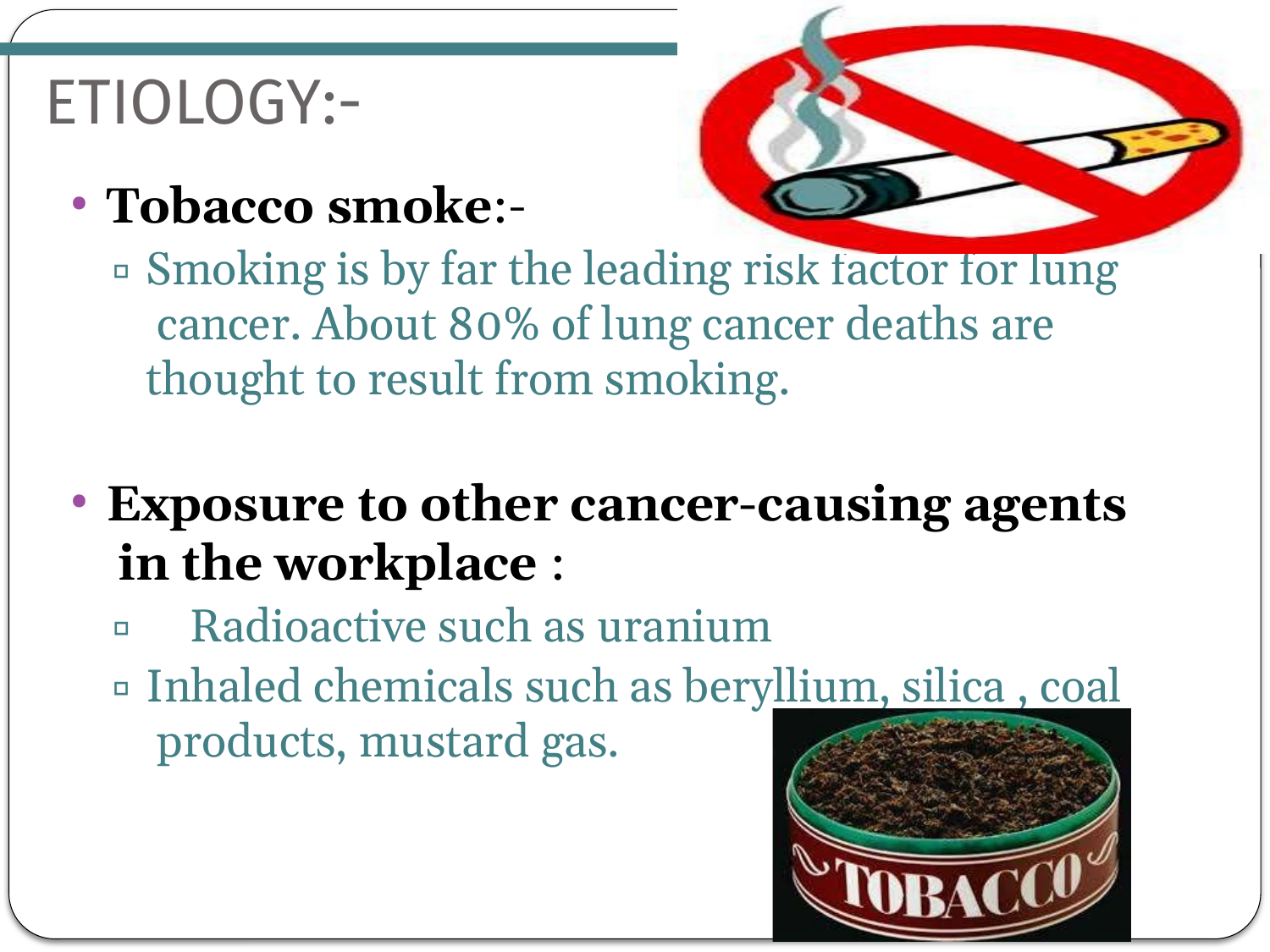

# ETIOLOGY:-

Tobacco smoke:-
▫	Smoking is by far the leading risk factor for lung  cancer. About 80% of lung cancer deaths are  thought to result from smoking.

Exposure to other cancer-causing agents  in the workplace :
▫	Radioactive such as uranium
▫	Inhaled chemicals such as beryllium, silica , coal  products, mustard gas.